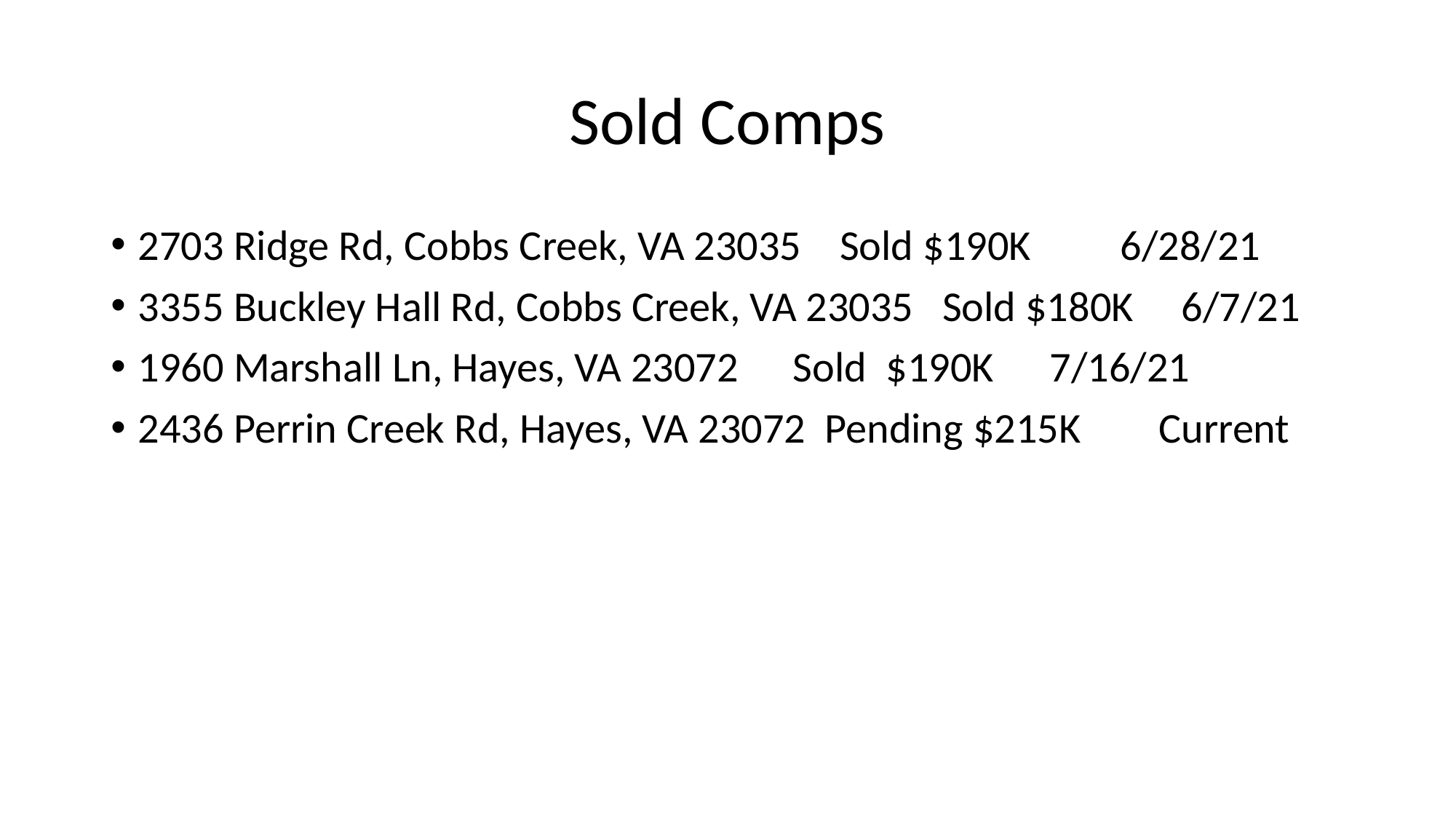

# Sold Comps
2703 Ridge Rd, Cobbs Creek, VA 23035    Sold $190K	6/28/21
3355 Buckley Hall Rd, Cobbs Creek, VA 23035   Sold $180K     6/7/21
1960 Marshall Ln, Hayes, VA 23072	Sold  $190K 	    7/16/21
2436 Perrin Creek Rd, Hayes, VA 23072  Pending $215K 	    Current